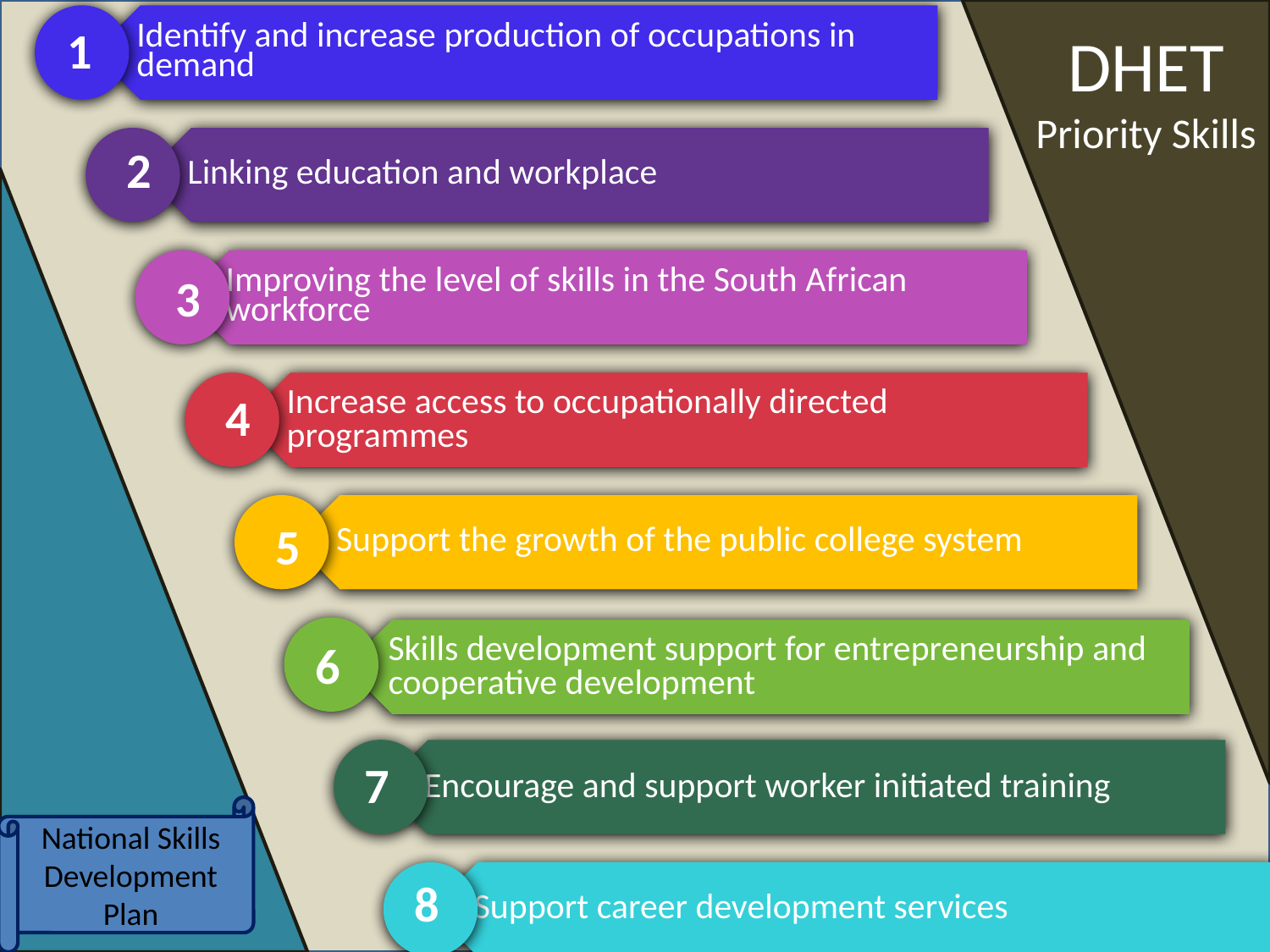

DHET
Priority Skills
Identify and increase production of occupations in demand
Linking education and workplace
Improving the level of skills in the South African workforce
Increase access to occupationally directed programmes
Support the growth of the public college system
Skills development support for entrepreneurship and cooperative development
Encourage and support worker initiated training
Support career development services
1
2
3
4
5
6
7
8

NSDS 3
8 Goals
National Skills Development Plan
9